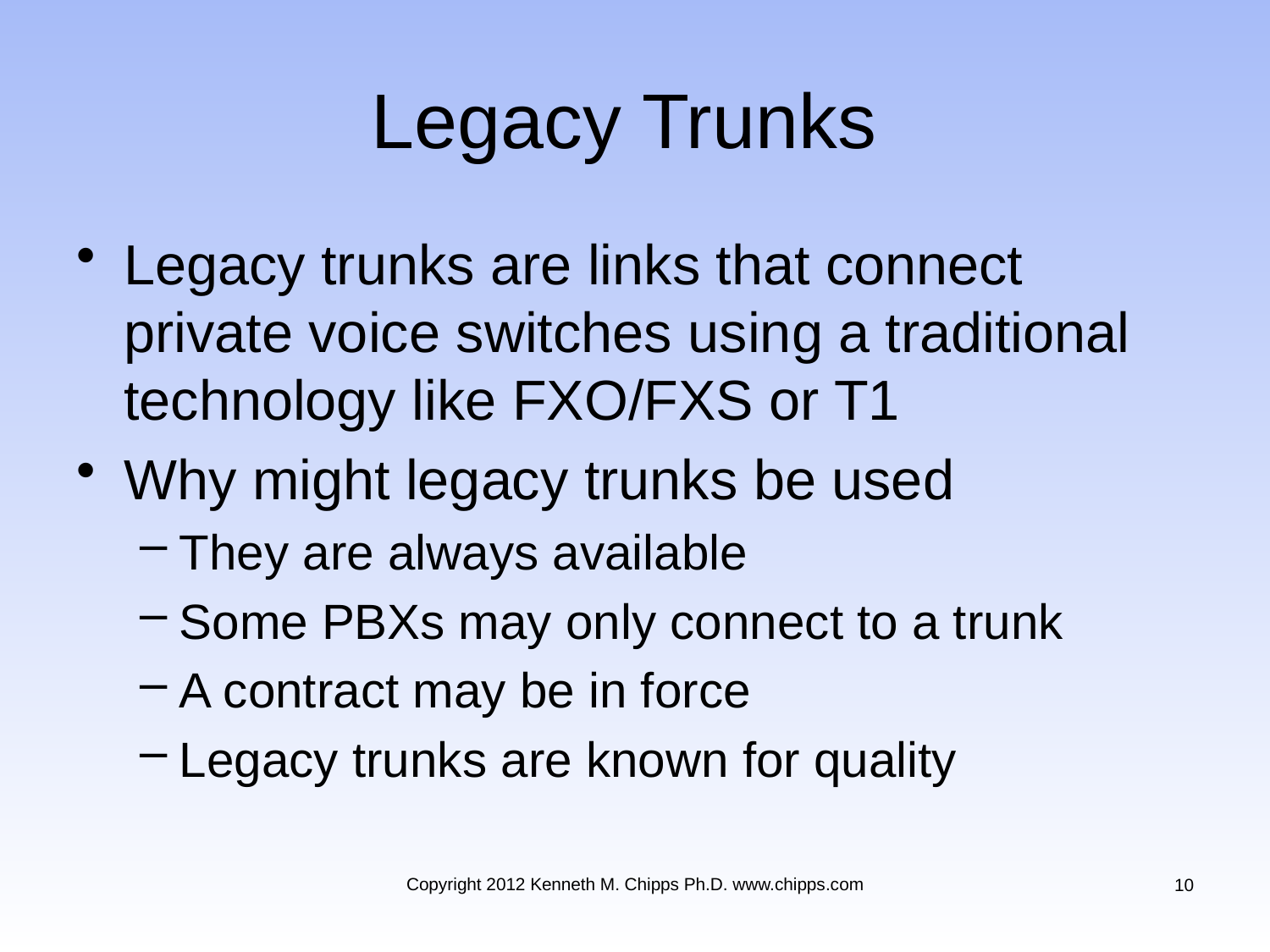

# Legacy Trunks
Legacy trunks are links that connect private voice switches using a traditional technology like FXO/FXS or T1
Why might legacy trunks be used
They are always available
Some PBXs may only connect to a trunk
A contract may be in force
Legacy trunks are known for quality
Copyright 2012 Kenneth M. Chipps Ph.D. www.chipps.com
10